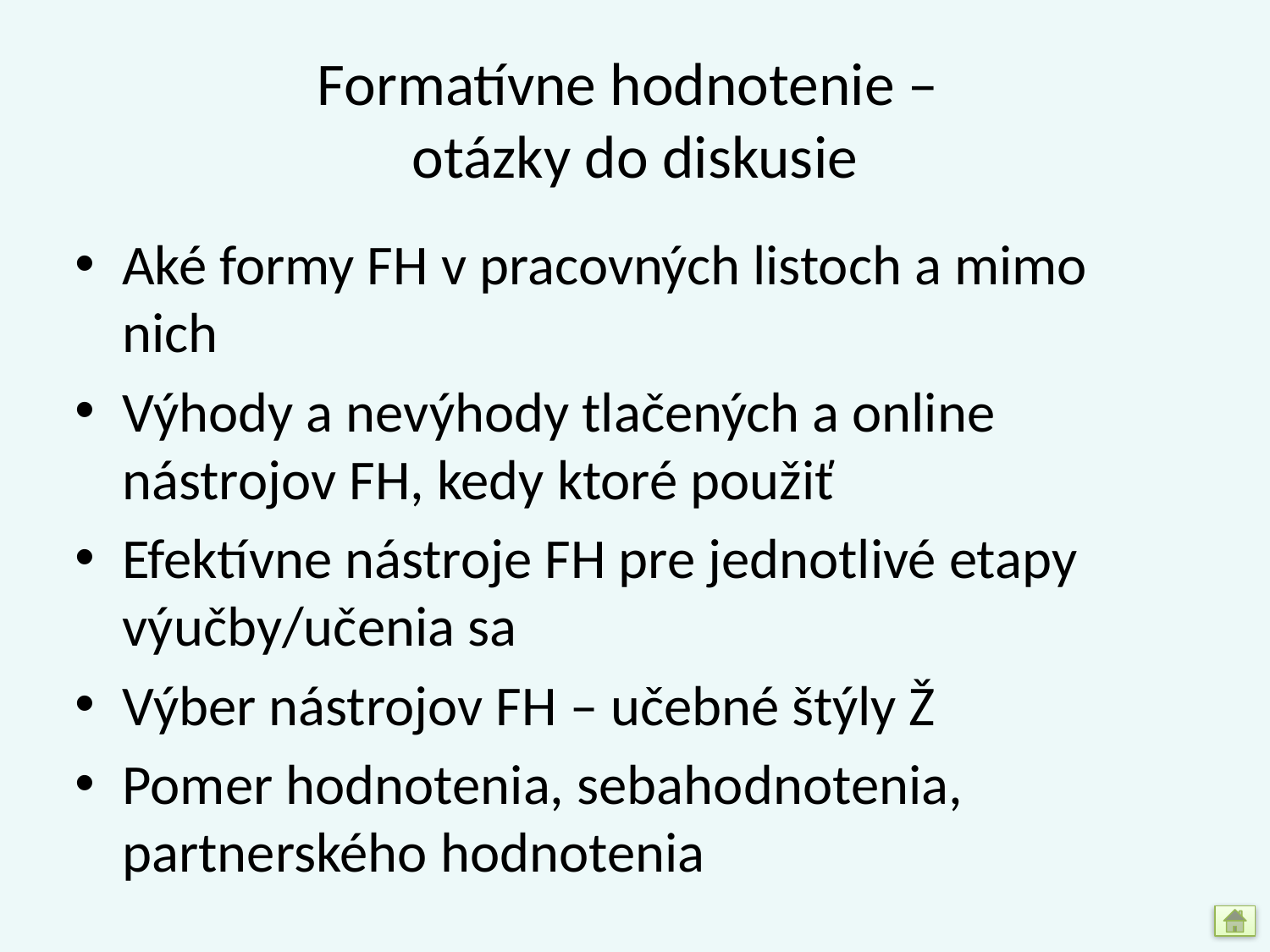

# Formatívne hodnotenie – otázky do diskusie
Aké formy FH v pracovných listoch a mimo nich
Výhody a nevýhody tlačených a online nástrojov FH, kedy ktoré použiť
Efektívne nástroje FH pre jednotlivé etapy výučby/učenia sa
Výber nástrojov FH – učebné štýly Ž
Pomer hodnotenia, sebahodnotenia, partnerského hodnotenia